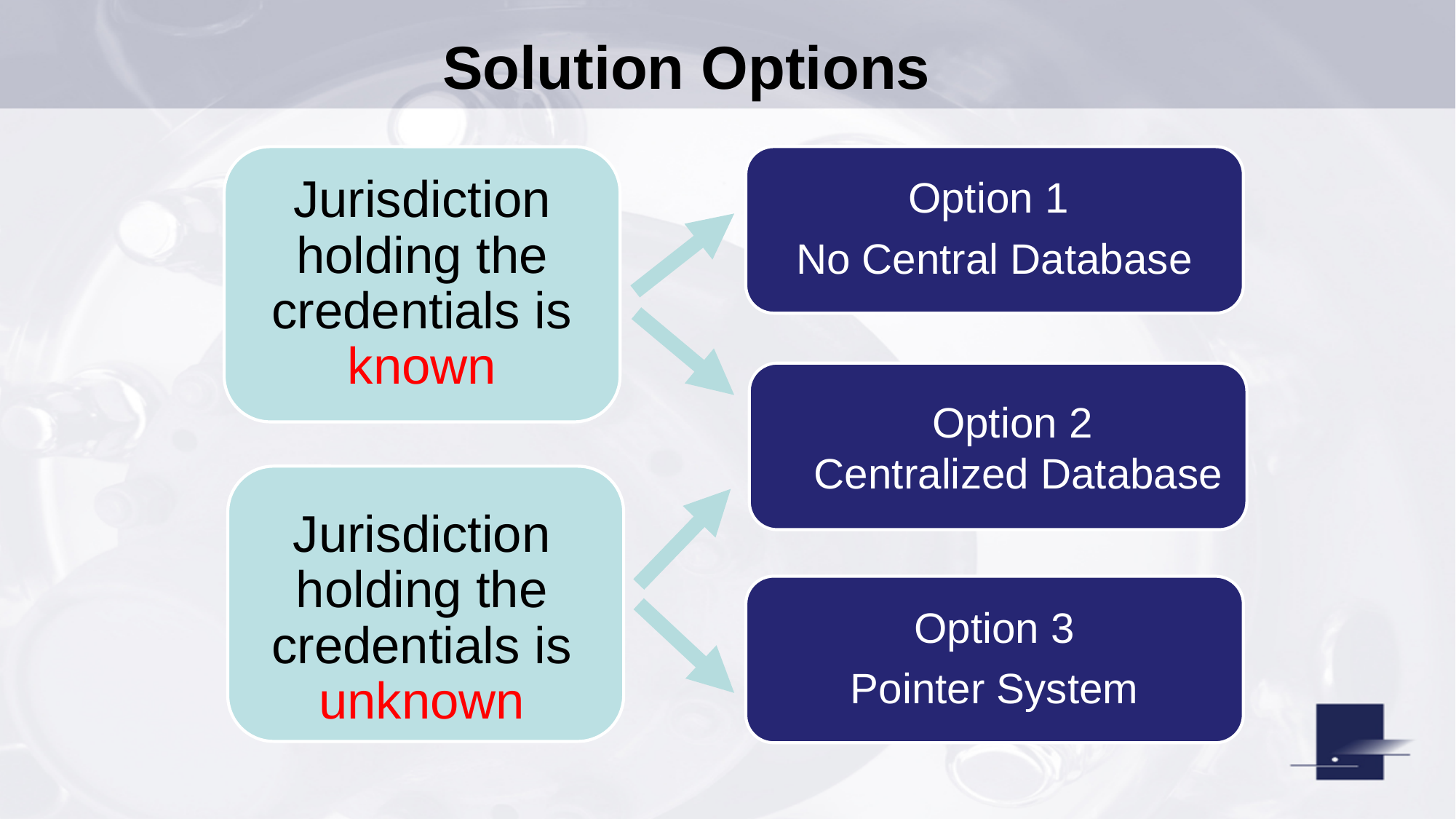

Solution Options

Option 1
No Central Database

Jurisdiction holding the credentials is known

Option 2
Centralized Database

Jurisdiction holding the credentials is unknown

Option 3
Pointer System